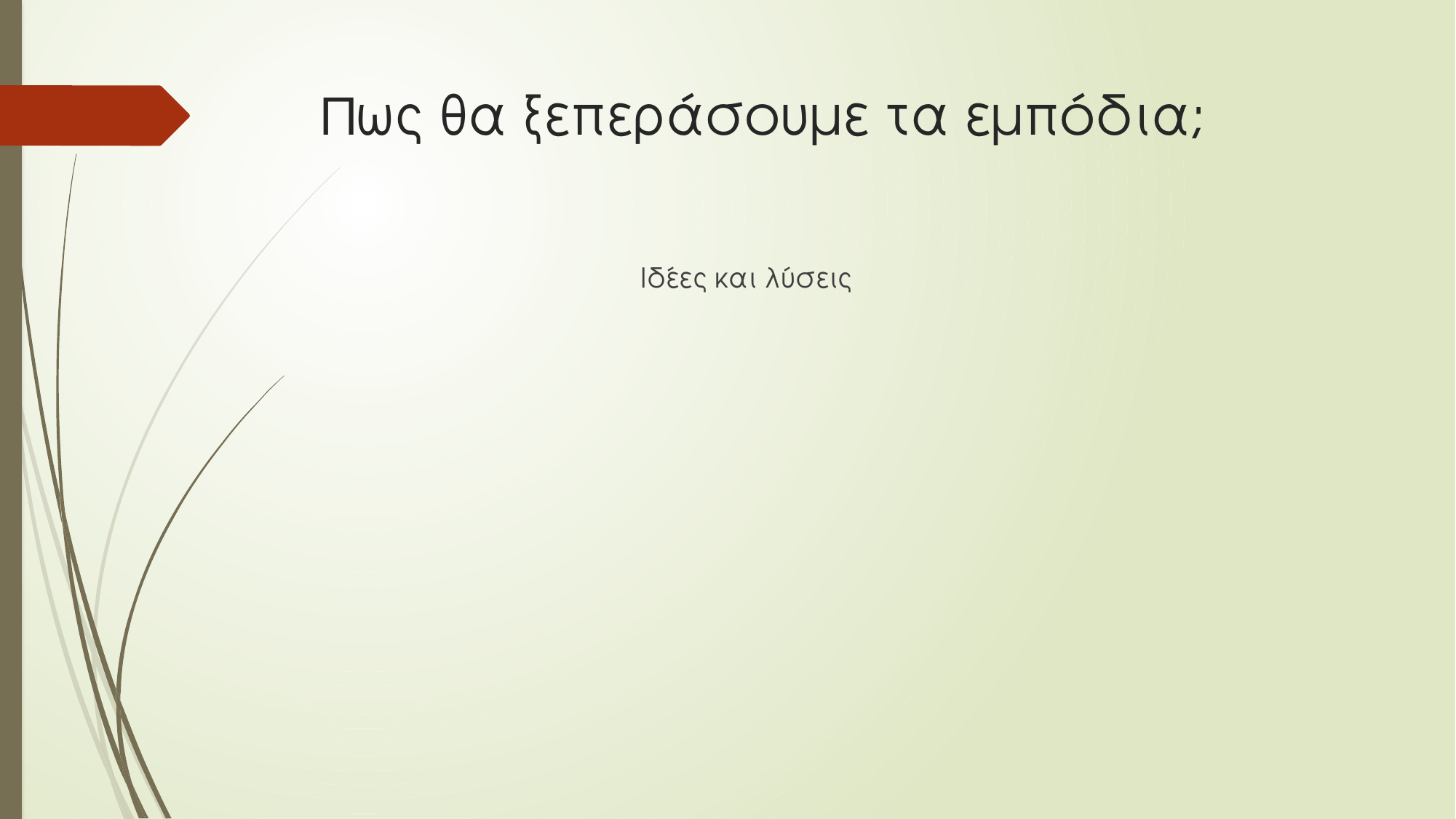

# Πως θα ξεπεράσουμε τα εμπόδια;
                                          Ιδέες και λύσεις